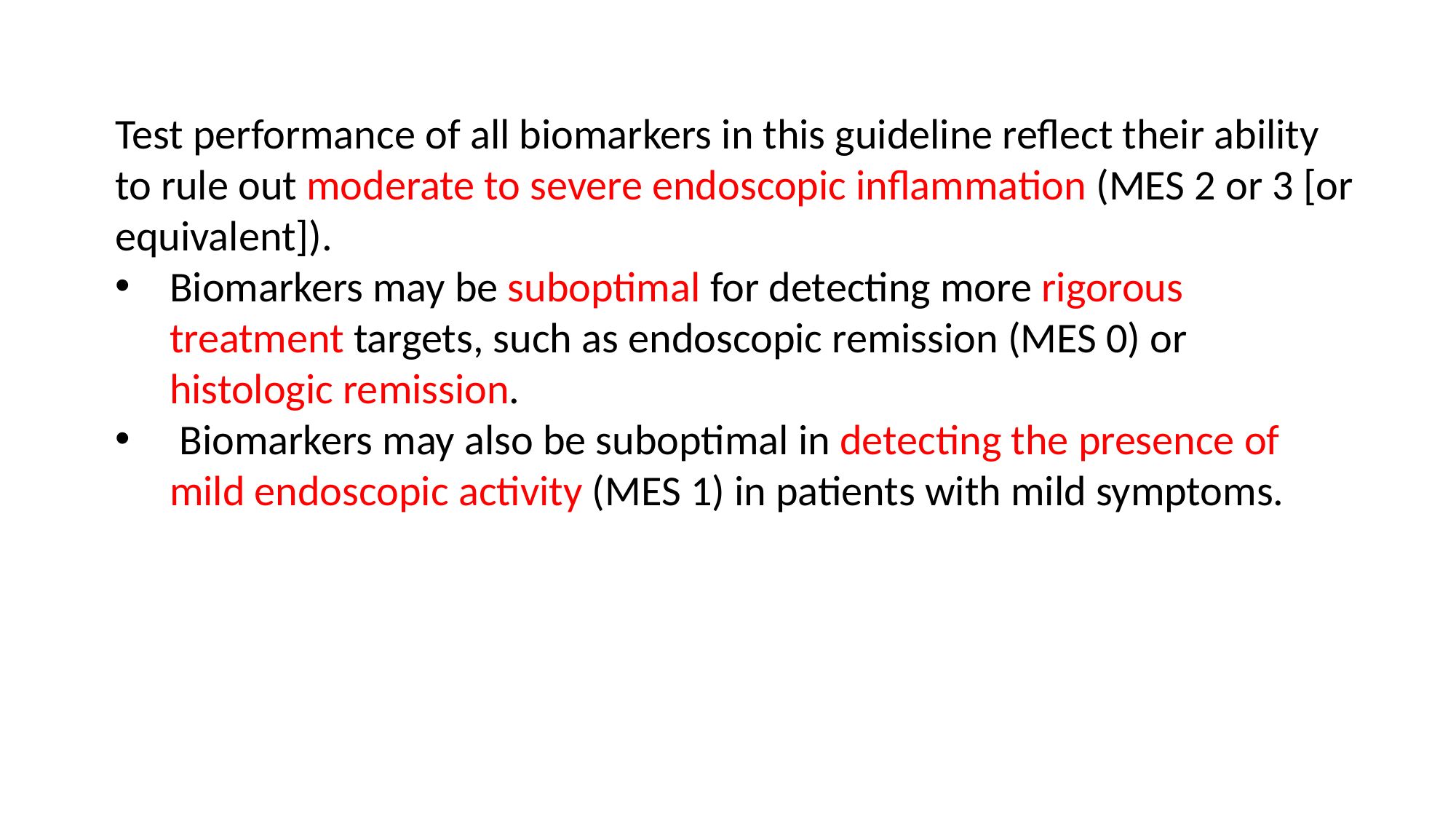

Test performance of all biomarkers in this guideline reflect their ability to rule out moderate to severe endoscopic inflammation (MES 2 or 3 [or equivalent]).
Biomarkers may be suboptimal for detecting more rigorous treatment targets, such as endoscopic remission (MES 0) or histologic remission.
 Biomarkers may also be suboptimal in detecting the presence of mild endoscopic activity (MES 1) in patients with mild symptoms.